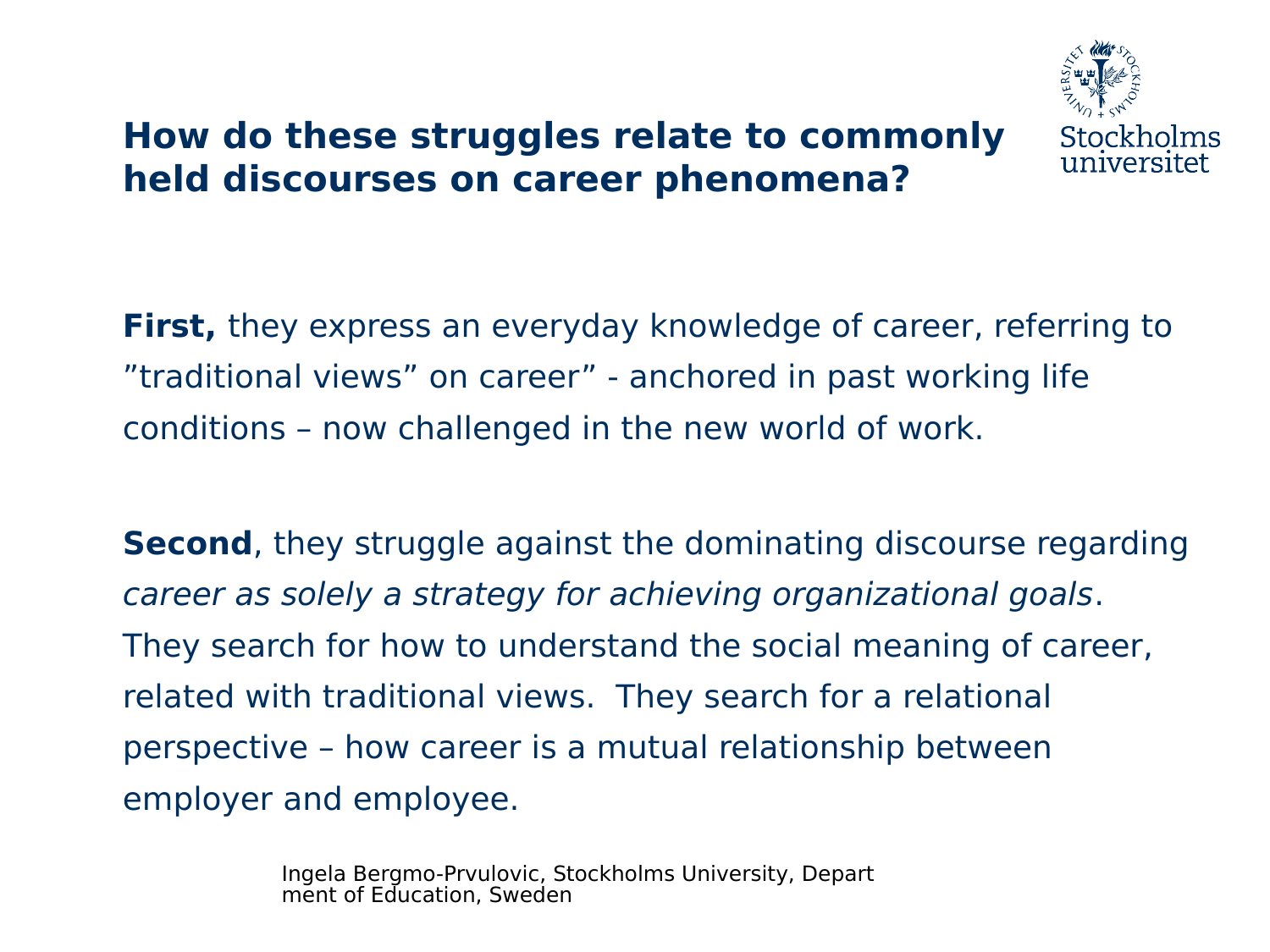

# How do these struggles relate to commonly held discourses on career phenomena?
First, they express an everyday knowledge of career, referring to ”traditional views” on career” - anchored in past working life conditions – now challenged in the new world of work.

Second, they struggle against the dominating discourse regarding career as solely a strategy for achieving organizational goals. They search for how to understand the social meaning of career, related with traditional views.  They search for a relational perspective – how career is a mutual relationship between employer and employee.
Ingela Bergmo-Prvulovic, Stockholms University, Department of Education, Sweden